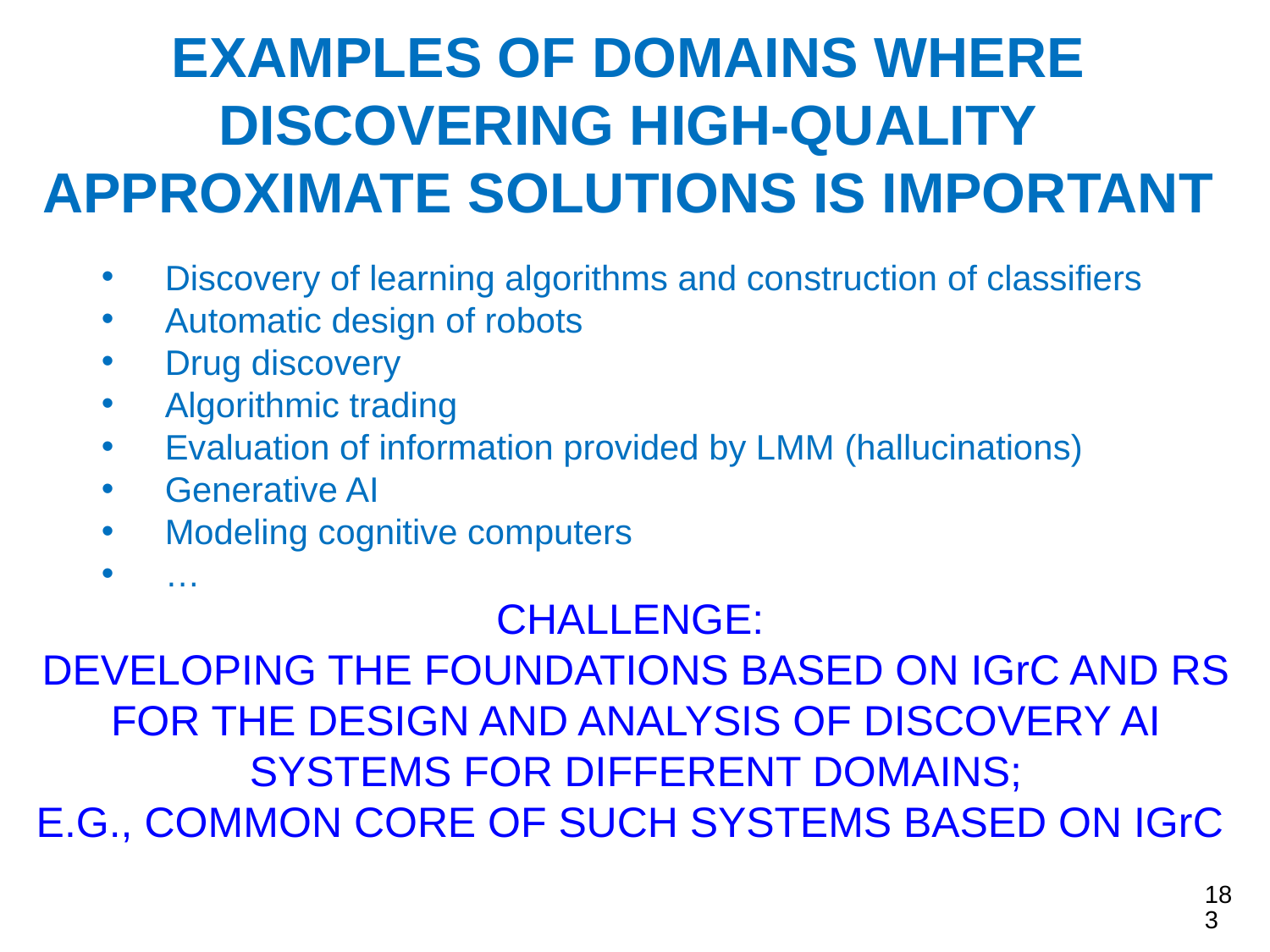

EXAMPLES OF DOMAINS WHERE DISCOVERING HIGH-QUALITY APPROXIMATE SOLUTIONS IS IMPORTANT
Discovery of learning algorithms and construction of classifiers
Automatic design of robots
Drug discovery
Algorithmic trading
Evaluation of information provided by LMM (hallucinations)
Generative AI
Modeling cognitive computers
…
CHALLENGE:
DEVELOPING THE FOUNDATIONS BASED ON IGrC AND RS FOR THE DESIGN AND ANALYSIS OF DISCOVERY AI SYSTEMS FOR DIFFERENT DOMAINS;
E.G., COMMON CORE OF SUCH SYSTEMS BASED ON IGrC
183